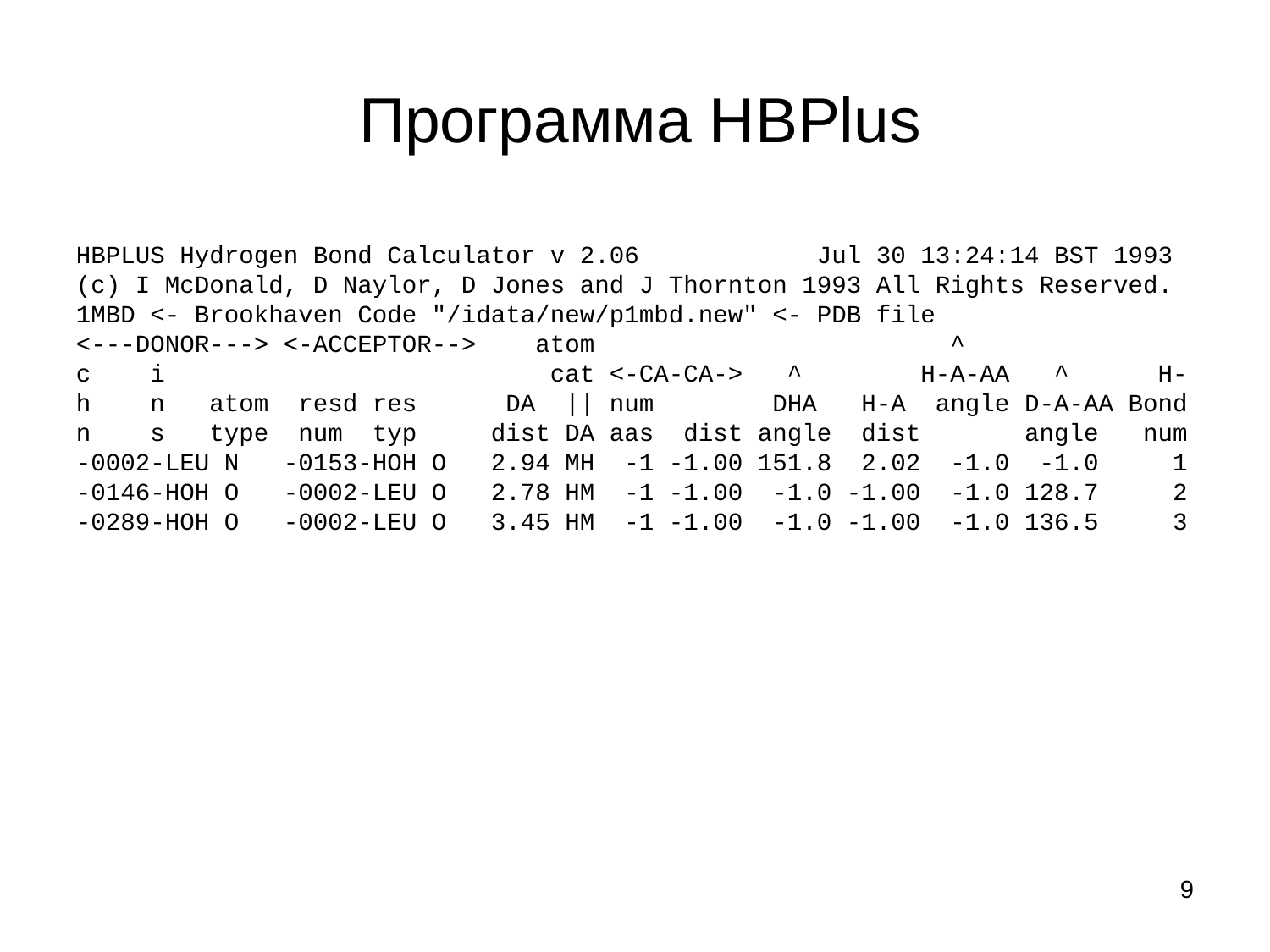

# Программа HBPlus
HBPLUS Hydrogen Bond Calculator v 2.06            Jul 30 13:24:14 BST 1993
(c) I McDonald, D Naylor, D Jones and J Thornton 1993 All Rights Reserved.
1MBD <- Brookhaven Code "/idata/new/p1mbd.new" <- PDB file
<---DONOR---> <-ACCEPTOR-->    atom                        ^
c    i                          cat <-CA-CA->   ^        H-A-AA   ^      H-
h    n   atom  resd res      DA  || num        DHA   H-A  angle D-A-AA Bond
n    s   type  num  typ     dist DA aas  dist angle  dist       angle   num
-0002-LEU N   -0153-HOH O   2.94 MH  -1 -1.00 151.8  2.02  -1.0  -1.0     1
-0146-HOH O   -0002-LEU O   2.78 HM  -1 -1.00  -1.0 -1.00  -1.0 128.7     2
-0289-HOH O   -0002-LEU O   3.45 HM  -1 -1.00  -1.0 -1.00  -1.0 136.5     3
9